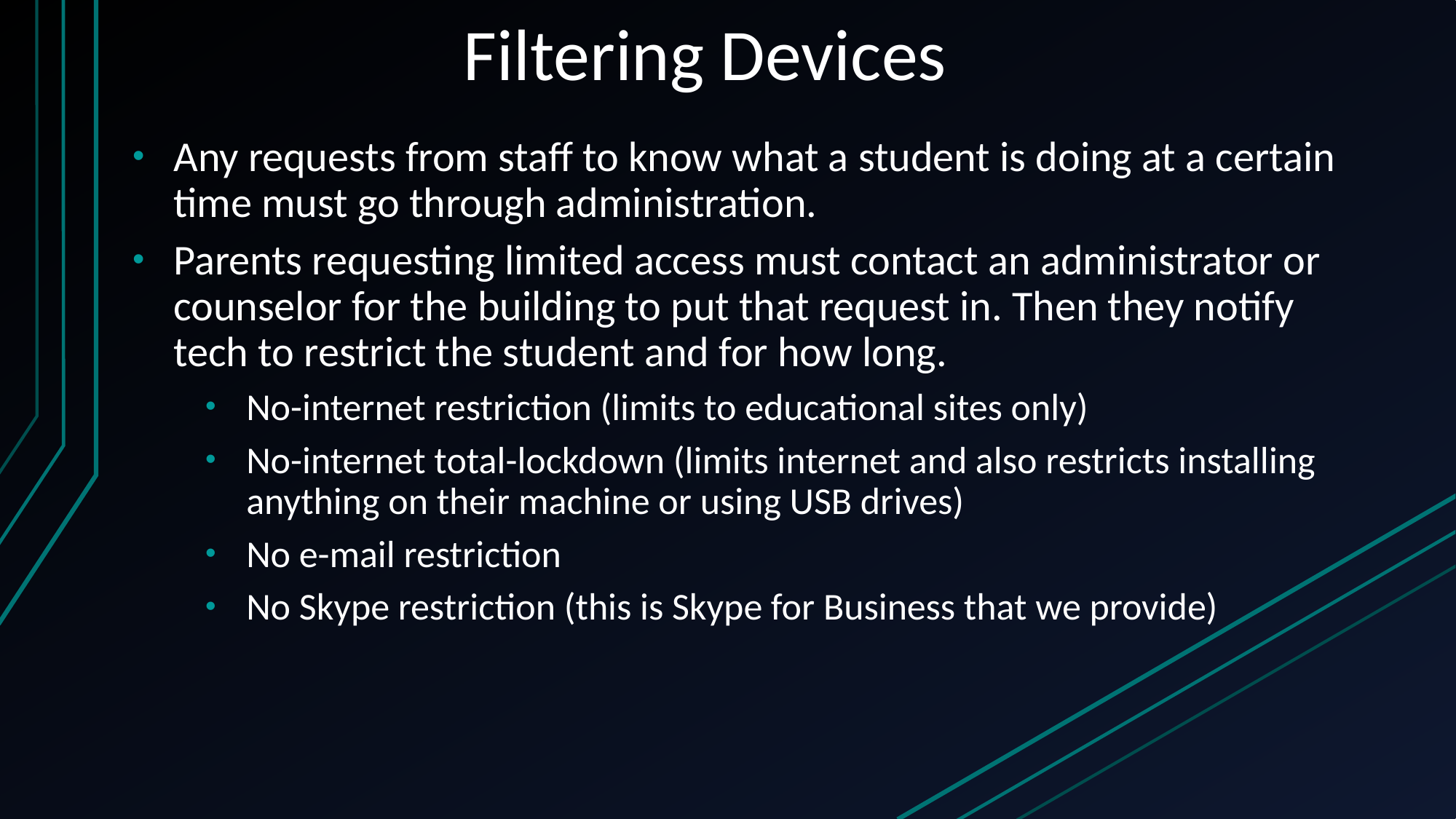

# Filtering Devices
Any requests from staff to know what a student is doing at a certain time must go through administration.
Parents requesting limited access must contact an administrator or counselor for the building to put that request in. Then they notify tech to restrict the student and for how long.
No-internet restriction (limits to educational sites only)
No-internet total-lockdown (limits internet and also restricts installing anything on their machine or using USB drives)
No e-mail restriction
No Skype restriction (this is Skype for Business that we provide)